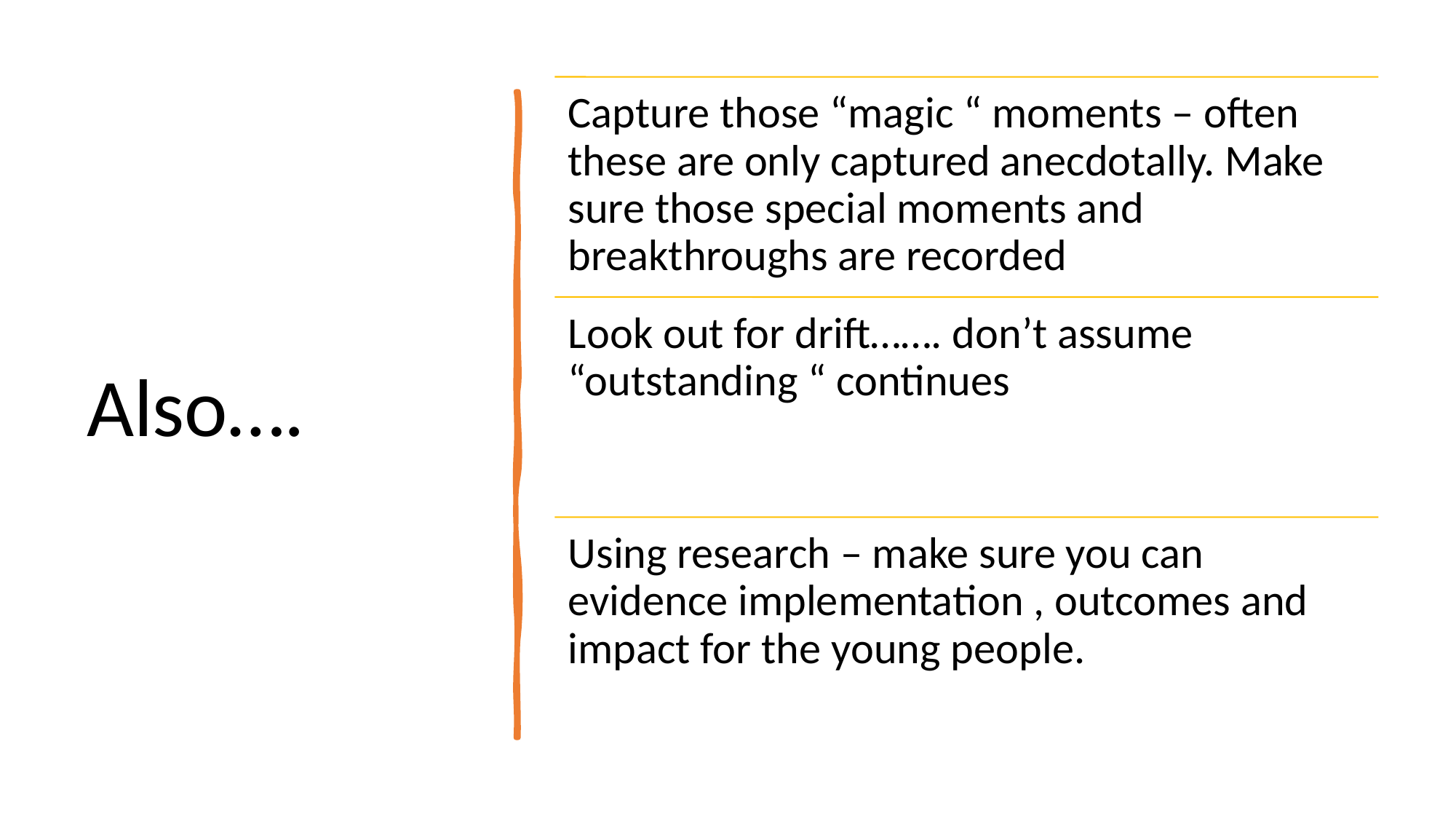

Capture those “magic “ moments – often these are only captured anecdotally. Make sure those special moments and breakthroughs are recorded
Look out for drift……. don’t assume “outstanding “ continues
Using research – make sure you can evidence implementation , outcomes and impact for the young people.
# Also….